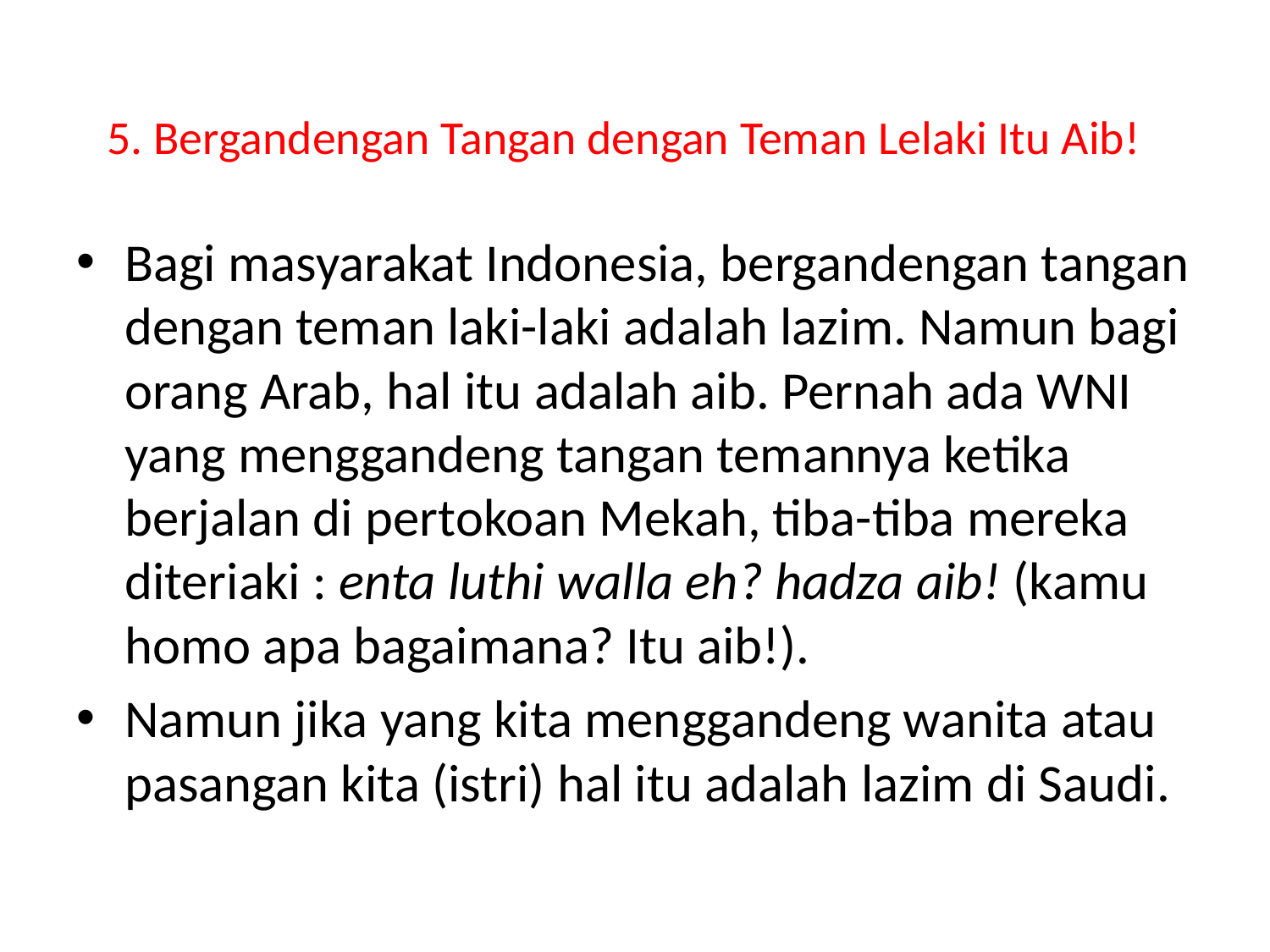

# 5. Bergandengan Tangan dengan Teman Lelaki Itu Aib!
Bagi masyarakat Indonesia, bergandengan tangan dengan teman laki-laki adalah lazim. Namun bagi orang Arab, hal itu adalah aib. Pernah ada WNI yang menggandeng tangan temannya ketika berjalan di pertokoan Mekah, tiba-tiba mereka diteriaki : enta luthi walla eh? hadza aib! (kamu homo apa bagaimana? Itu aib!).
Namun jika yang kita menggandeng wanita atau pasangan kita (istri) hal itu adalah lazim di Saudi.